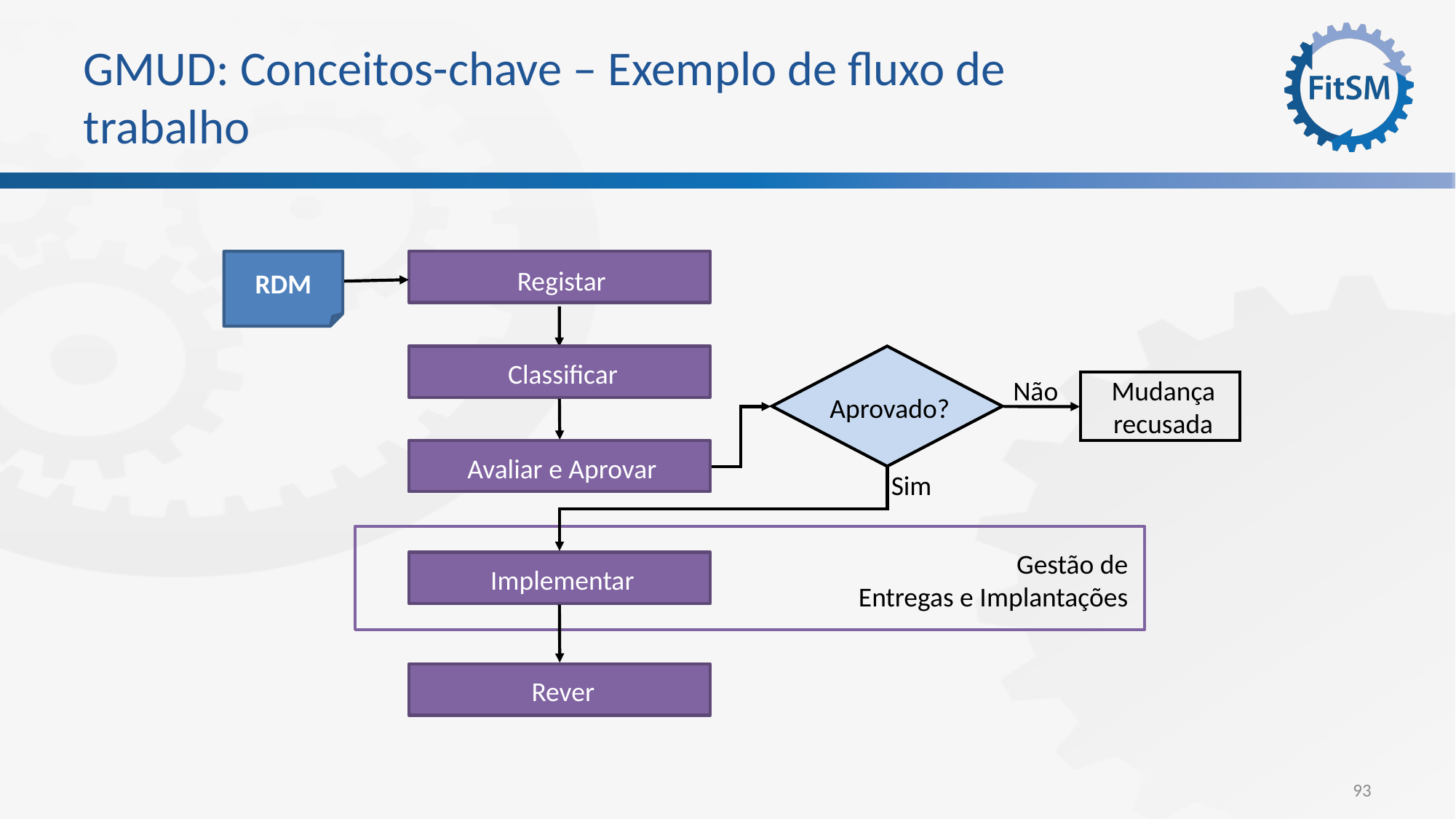

# GMUD: Conceitos-chave – Exemplo de fluxo de trabalho
RDM

Registar
Filtro

Classificar

Aprovado?

Mudança
recusada
Não

Avaliar e Aprovar
Sim

Gestão de
Entregas e Implantações

Implementar

Rever

93